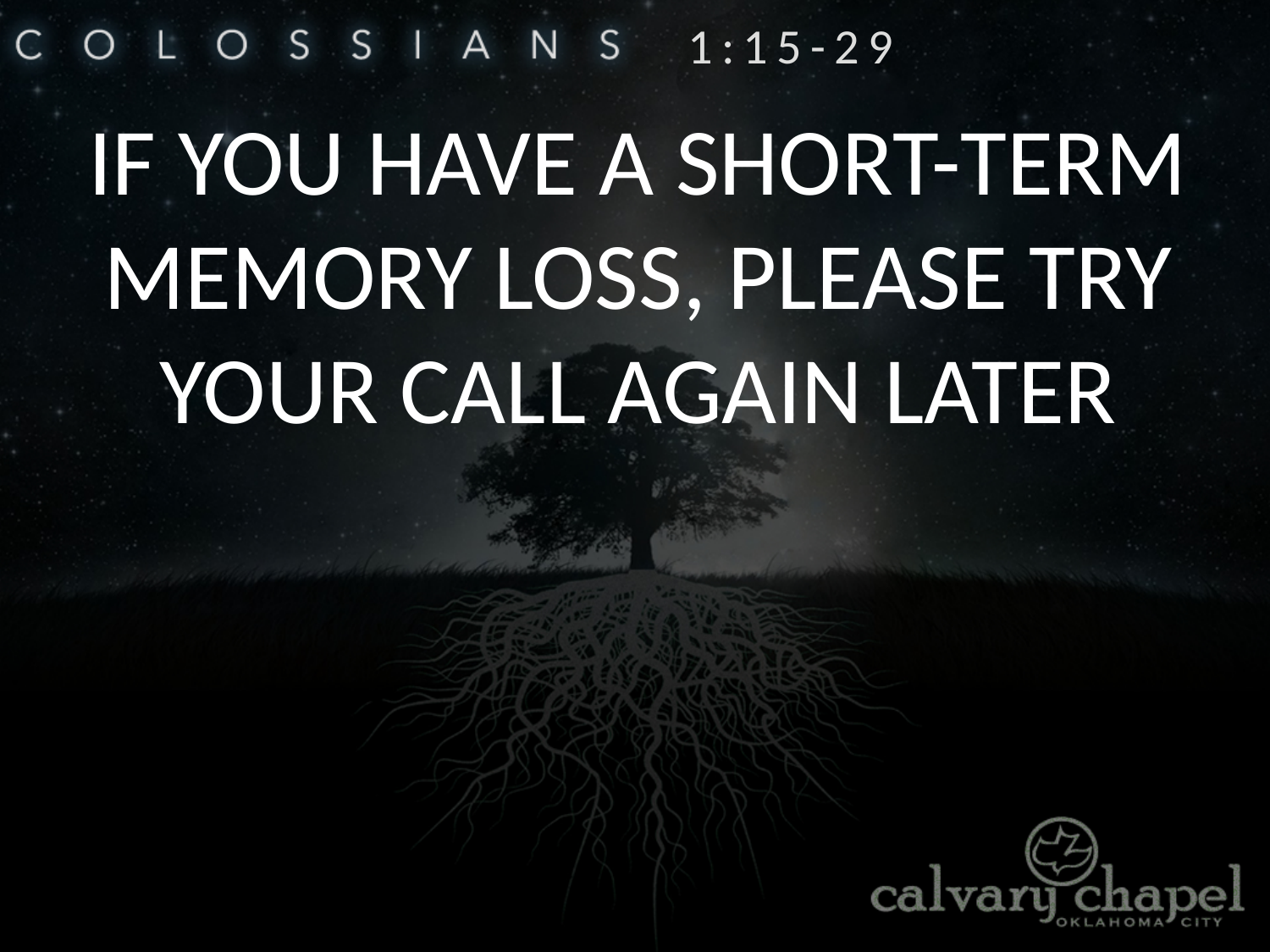

1:15-29
If you have a short-term memory loss, please try your call again later